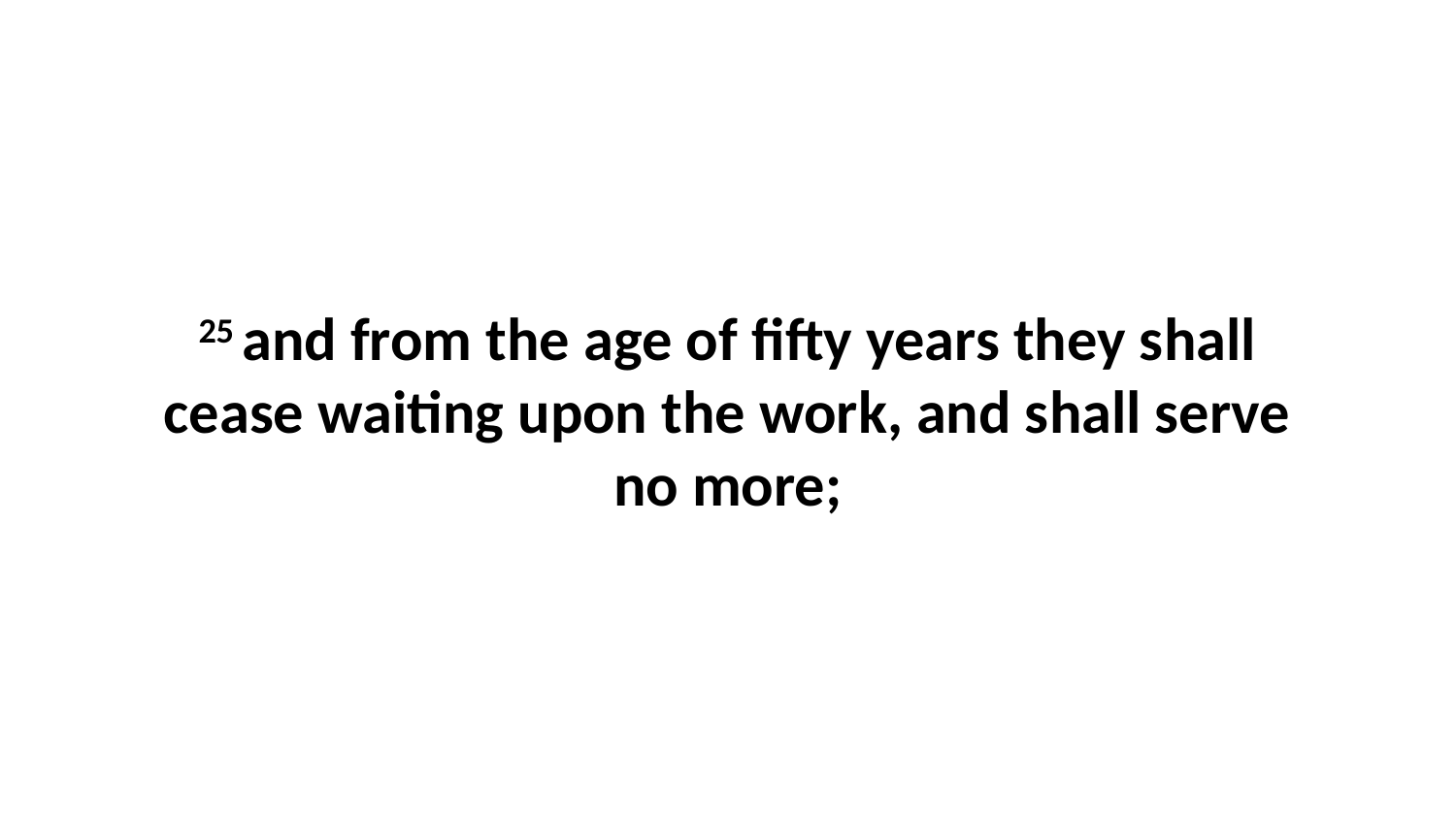

25 and from the age of fifty years they shall cease waiting upon the work, and shall serve no more;